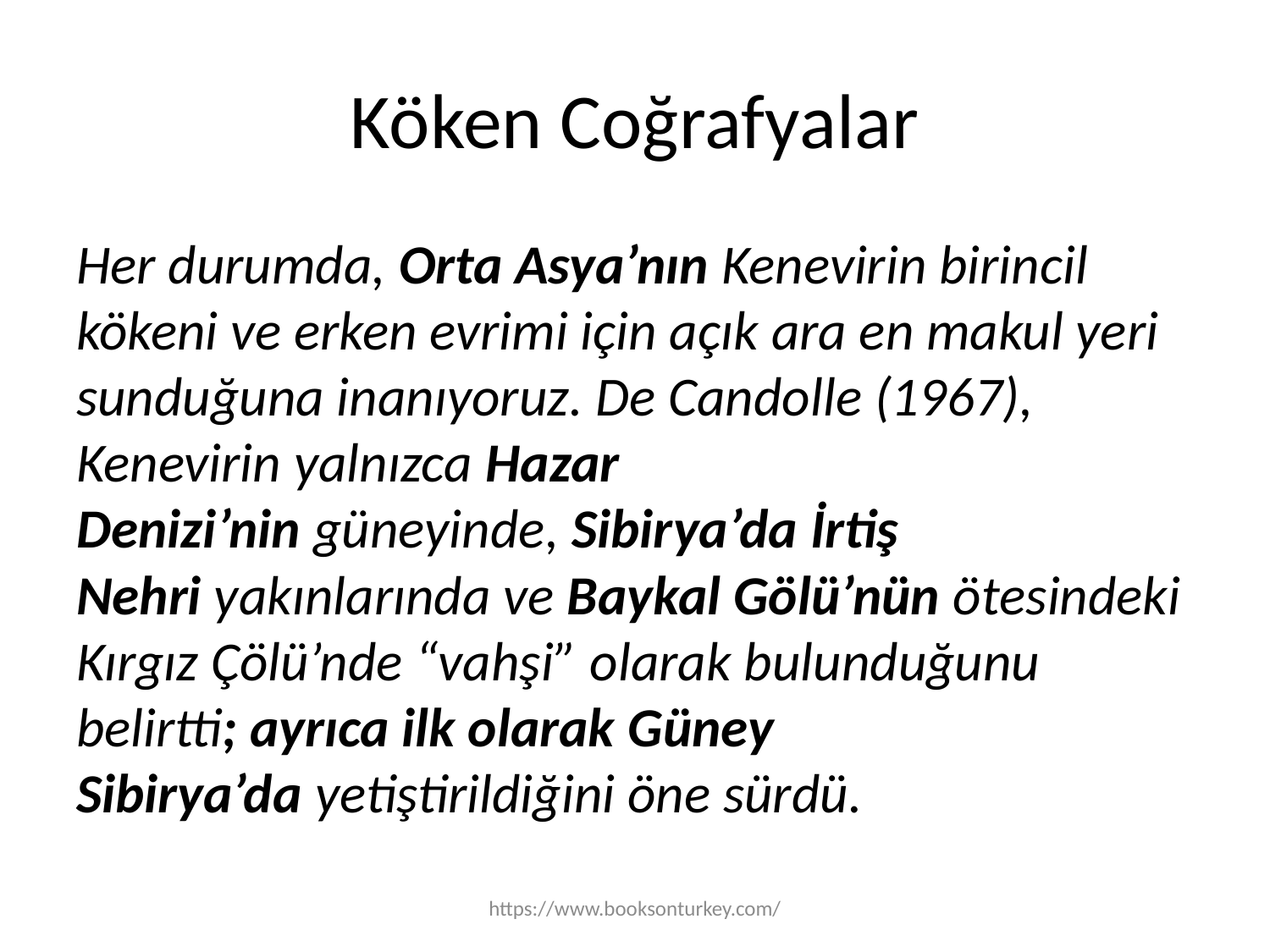

# Köken Coğrafyalar
Her durumda, Orta Asya’nın Kenevirin birincil kökeni ve erken evrimi için açık ara en makul yeri sunduğuna inanıyoruz. De Candolle (1967), Kenevirin yalnızca Hazar Denizi’nin güneyinde, Sibirya’da İrtiş Nehri yakınlarında ve Baykal Gölü’nün ötesindeki Kırgız Çölü’nde “vahşi” olarak bulunduğunu belirtti; ayrıca ilk olarak Güney Sibirya’da yetiştirildiğini öne sürdü.

https://www.booksonturkey.com/